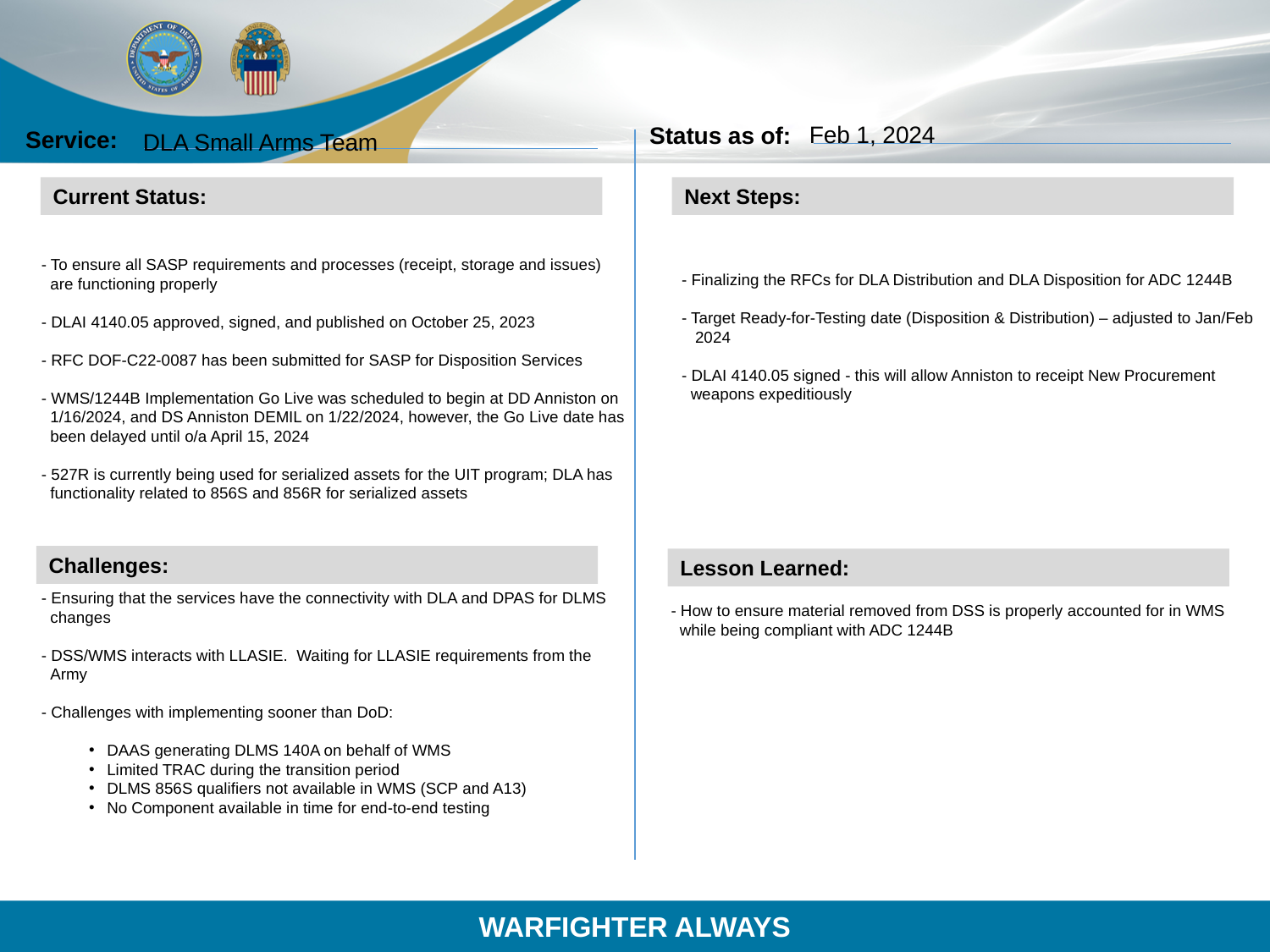

Feb 1, 2024
DLA Small Arms Team
- To ensure all SASP requirements and processes (receipt, storage and issues)
  are functioning properly

- DLAI 4140.05 approved, signed, and published on October 25, 2023

- RFC DOF-C22-0087 has been submitted for SASP for Disposition Services

- WMS/1244B Implementation Go Live was scheduled to begin at DD Anniston on
  1/16/2024, and DS Anniston DEMIL on 1/22/2024, however, the Go Live date has
  been delayed until o/a April 15, 2024
- 527R is currently being used for serialized assets for the UIT program; DLA has
  functionality related to 856S and 856R for serialized assets

- Finalizing the RFCs for DLA Distribution and DLA Disposition for ADC 1244B

- Target Ready-for-Testing date (Disposition & Distribution) – adjusted to Jan/Feb
   2024

- DLAI 4140.05 signed - this will allow Anniston to receipt New Procurement
  weapons expeditiously

- Ensuring that the services have the connectivity with DLA and DPAS for DLMS
  changes
- DSS/WMS interacts with LLASIE.  Waiting for LLASIE requirements from the
  Army

- Challenges with implementing sooner than DoD:

DAAS generating DLMS 140A on behalf of WMS
Limited TRAC during the transition period
DLMS 856S qualifiers not available in WMS (SCP and A13)
No Component available in time for end-to-end testing

- How to ensure material removed from DSS is properly accounted for in WMS
  while being compliant with ADC 1244B